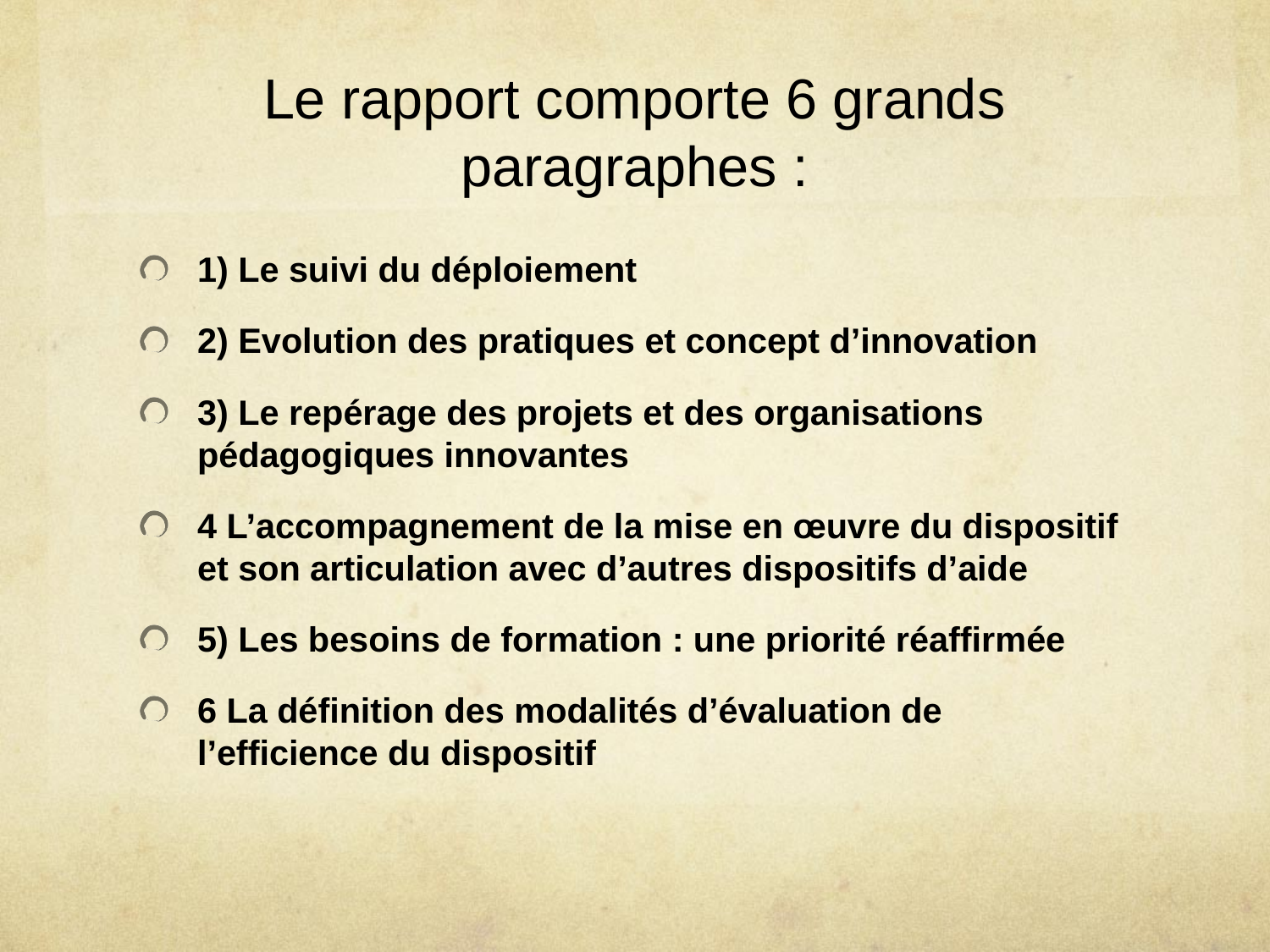

# Le rapport comporte 6 grands paragraphes :
1) Le suivi du déploiement
2) Evolution des pratiques et concept d’innovation
3) Le repérage des projets et des organisations pédagogiques innovantes
4 L’accompagnement de la mise en œuvre du dispositif et son articulation avec d’autres dispositifs d’aide
5) Les besoins de formation : une priorité réaffirmée
6 La définition des modalités d’évaluation de l’efficience du dispositif